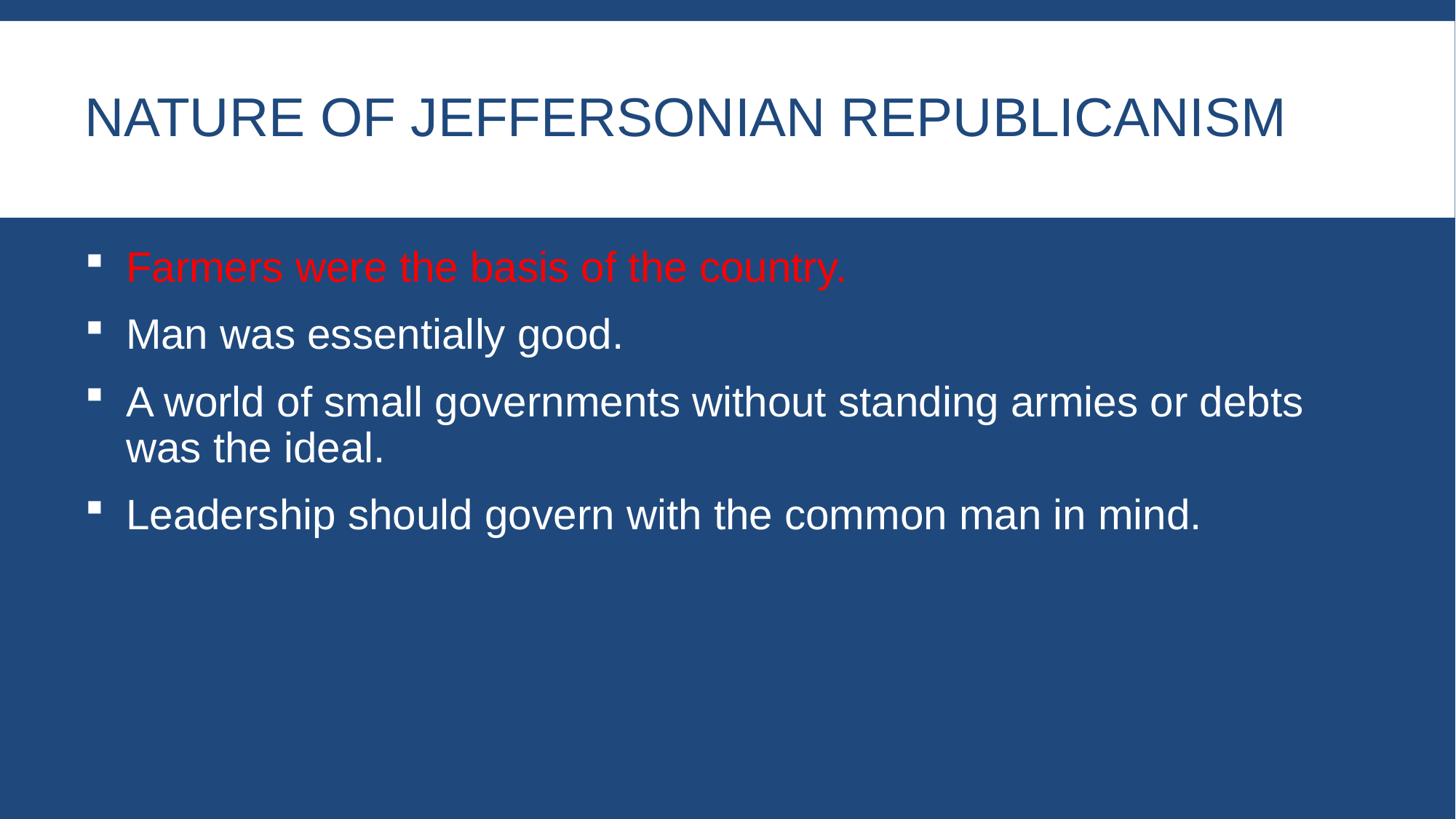

# Nature of Jeffersonian Republicanism
Farmers were the basis of the country.
Man was essentially good.
A world of small governments without standing armies or debts was the ideal.
Leadership should govern with the common man in mind.